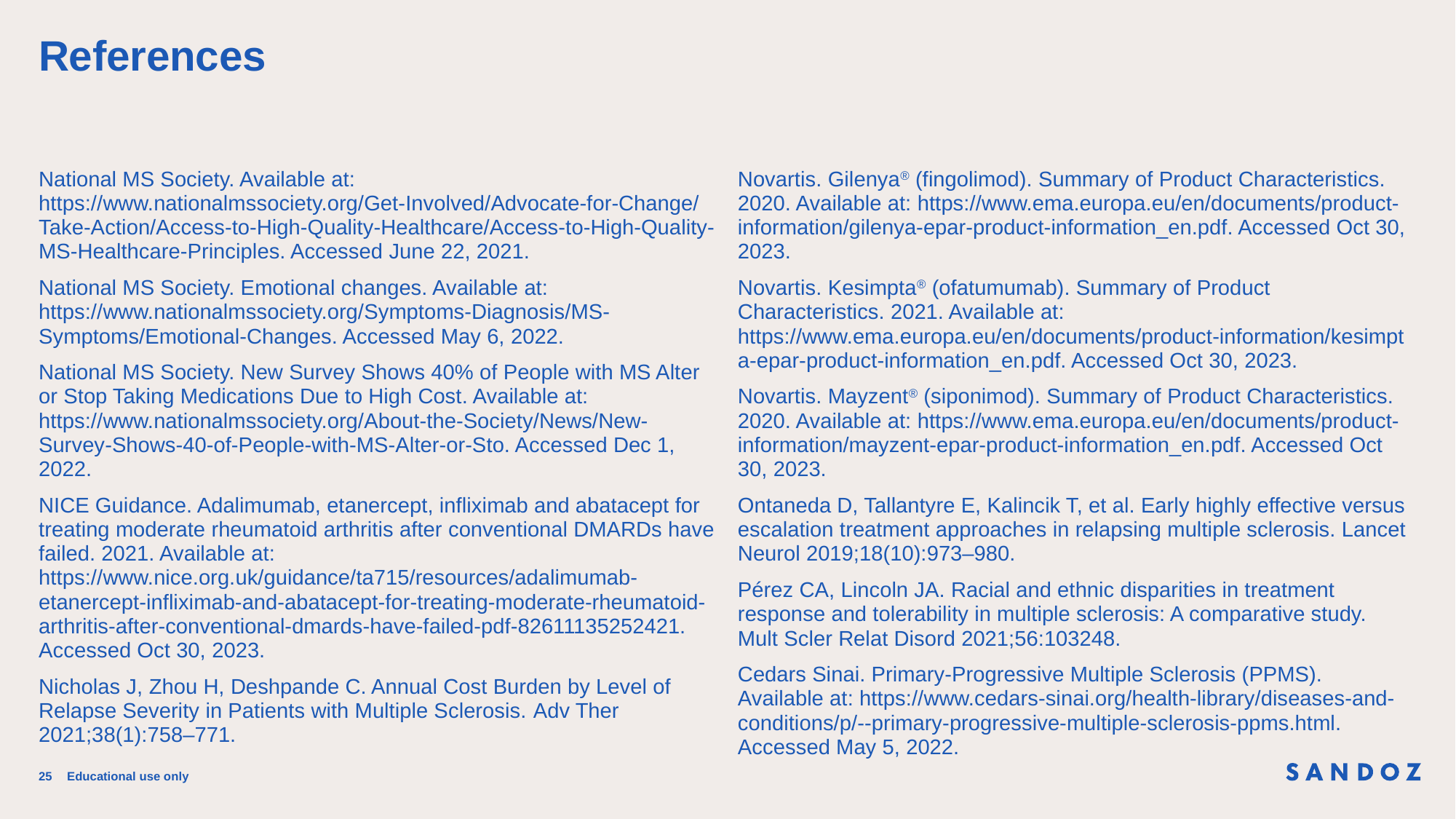

# References
National MS Society. Available at: https://www.nationalmssociety.org/Get-Involved/Advocate-for-Change/Take-Action/Access-to-High-Quality-Healthcare/Access-to-High-Quality-MS-Healthcare-Principles. Accessed June 22, 2021.
National MS Society. Emotional changes. Available at: https://www.nationalmssociety.org/Symptoms-Diagnosis/MS-Symptoms/Emotional-Changes. Accessed May 6, 2022.
National MS Society. New Survey Shows 40% of People with MS Alter or Stop Taking Medications Due to High Cost. Available at: https://www.nationalmssociety.org/About-the-Society/News/New-Survey-Shows-40-of-People-with-MS-Alter-or-Sto. Accessed Dec 1, 2022.
NICE Guidance. Adalimumab, etanercept, infliximab and abatacept for treating moderate rheumatoid arthritis after conventional DMARDs have failed. 2021. Available at: https://www.nice.org.uk/guidance/ta715/resources/adalimumab-etanercept-infliximab-and-abatacept-for-treating-moderate-rheumatoid-arthritis-after-conventional-dmards-have-failed-pdf-82611135252421. Accessed Oct 30, 2023.
Nicholas J, Zhou H, Deshpande C. Annual Cost Burden by Level of Relapse Severity in Patients with Multiple Sclerosis. Adv Ther 2021;38(1):758–771.

Novartis. Gilenya® (fingolimod). Summary of Product Characteristics. 2020. Available at: https://www.ema.europa.eu/en/documents/product-information/gilenya-epar-product-information_en.pdf. Accessed Oct 30, 2023.
Novartis. Kesimpta® (ofatumumab). Summary of Product Characteristics. 2021. Available at: https://www.ema.europa.eu/en/documents/product-information/kesimpta-epar-product-information_en.pdf. Accessed Oct 30, 2023.
Novartis. Mayzent® (siponimod). Summary of Product Characteristics. 2020. Available at: https://www.ema.europa.eu/en/documents/product-information/mayzent-epar-product-information_en.pdf. Accessed Oct 30, 2023.
Ontaneda D, Tallantyre E, Kalincik T, et al. Early highly effective versus escalation treatment approaches in relapsing multiple sclerosis. Lancet Neurol 2019;18(10):973–980.
Pérez CA, Lincoln JA. Racial and ethnic disparities in treatment response and tolerability in multiple sclerosis: A comparative study.
Mult Scler Relat Disord 2021;56:103248.
Cedars Sinai. Primary-Progressive Multiple Sclerosis (PPMS).
Available at: https://www.cedars-sinai.org/health-library/diseases-and-conditions/p/--primary-progressive-multiple-sclerosis-ppms.html. Accessed May 5, 2022.

25
Educational use only